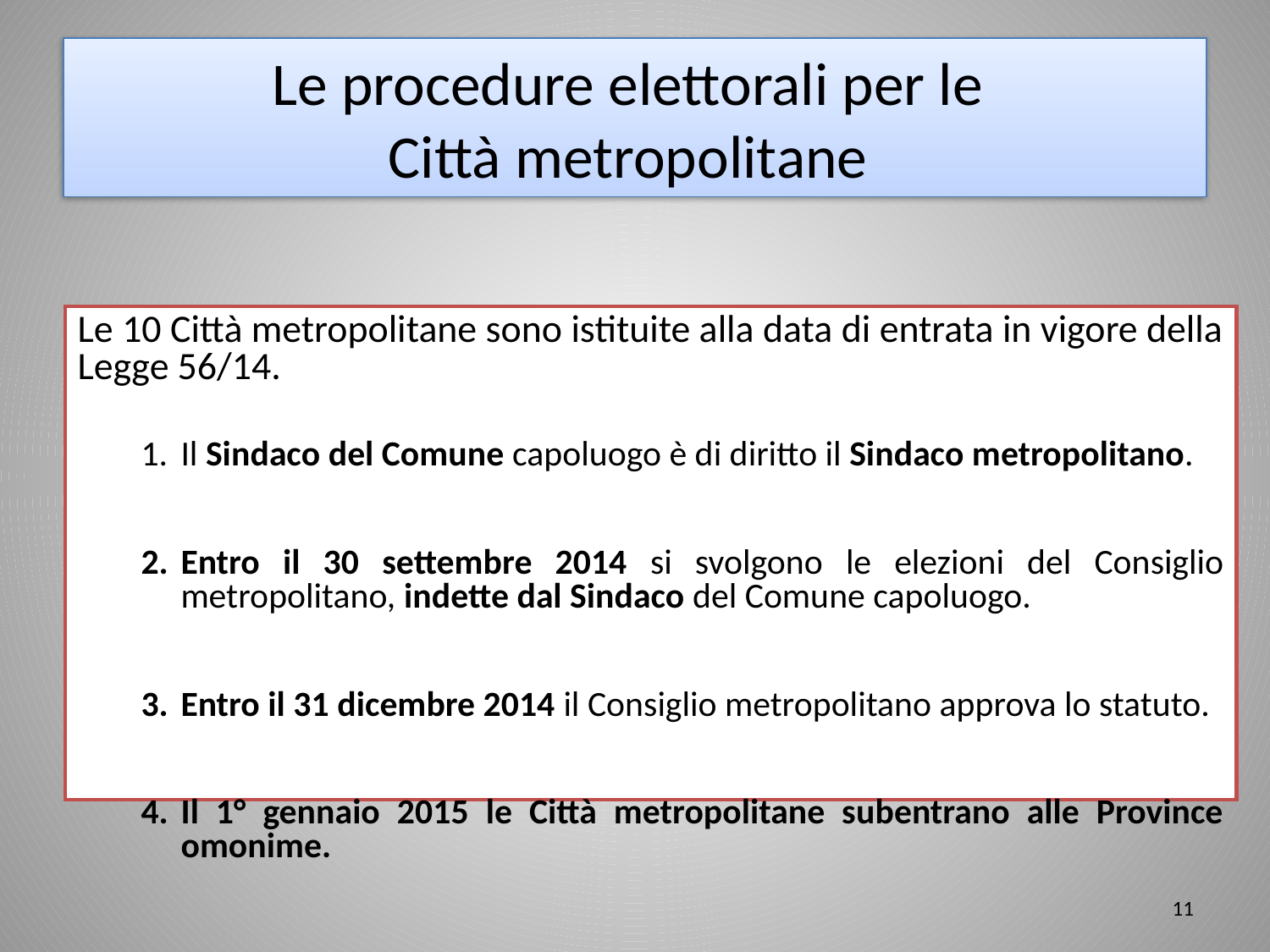

# Le procedure elettorali per le Città metropolitane
Le 10 Città metropolitane sono istituite alla data di entrata in vigore della Legge 56/14.

Il Sindaco del Comune capoluogo è di diritto il Sindaco metropolitano.

Entro il 30 settembre 2014 si svolgono le elezioni del Consiglio metropolitano, indette dal Sindaco del Comune capoluogo.

Entro il 31 dicembre 2014 il Consiglio metropolitano approva lo statuto.

Il 1° gennaio 2015 le Città metropolitane subentrano alle Province omonime.
11